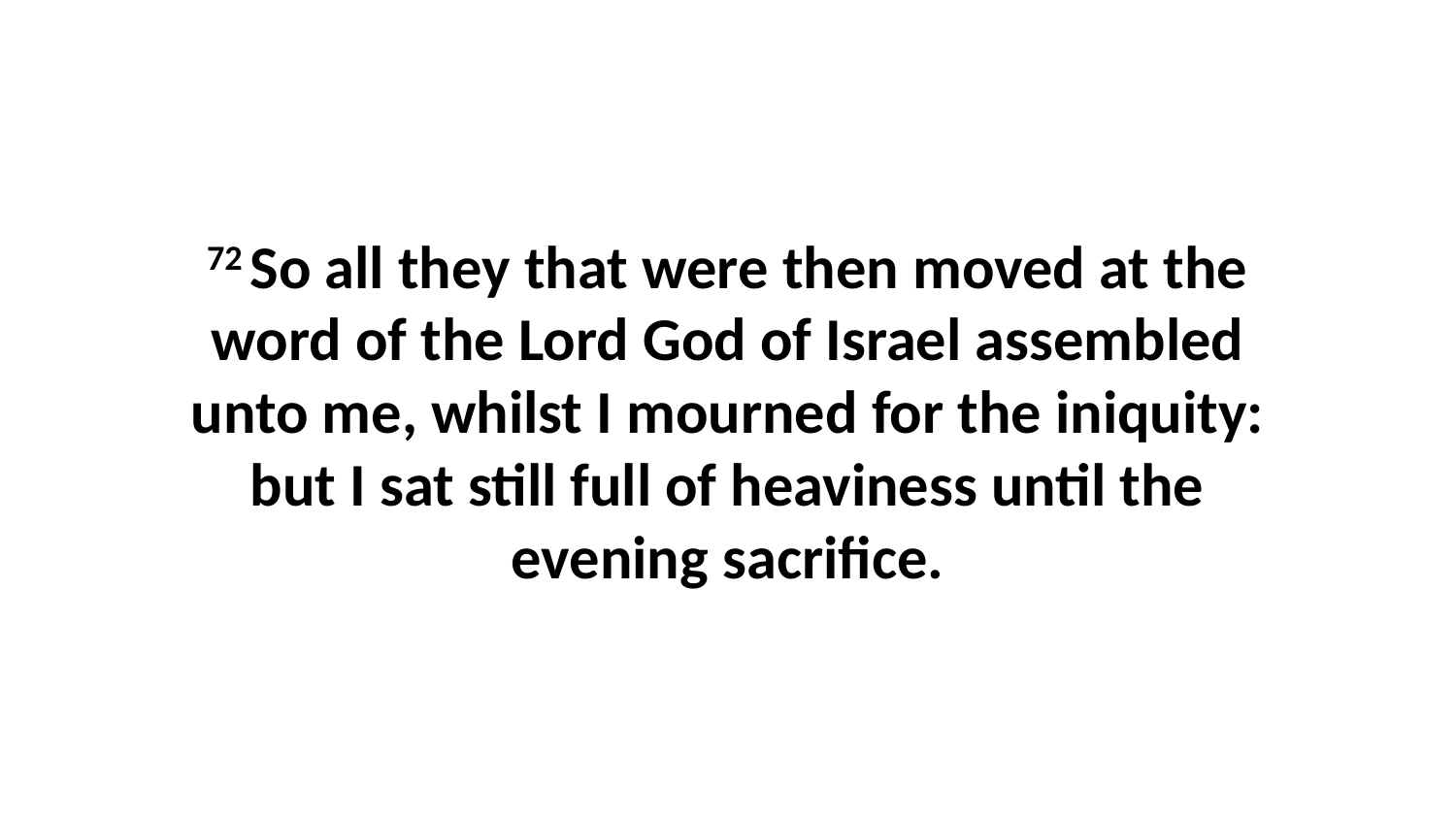

72 So all they that were then moved at the word of the Lord God of Israel assembled unto me, whilst I mourned for the iniquity: but I sat still full of heaviness until the evening sacrifice.